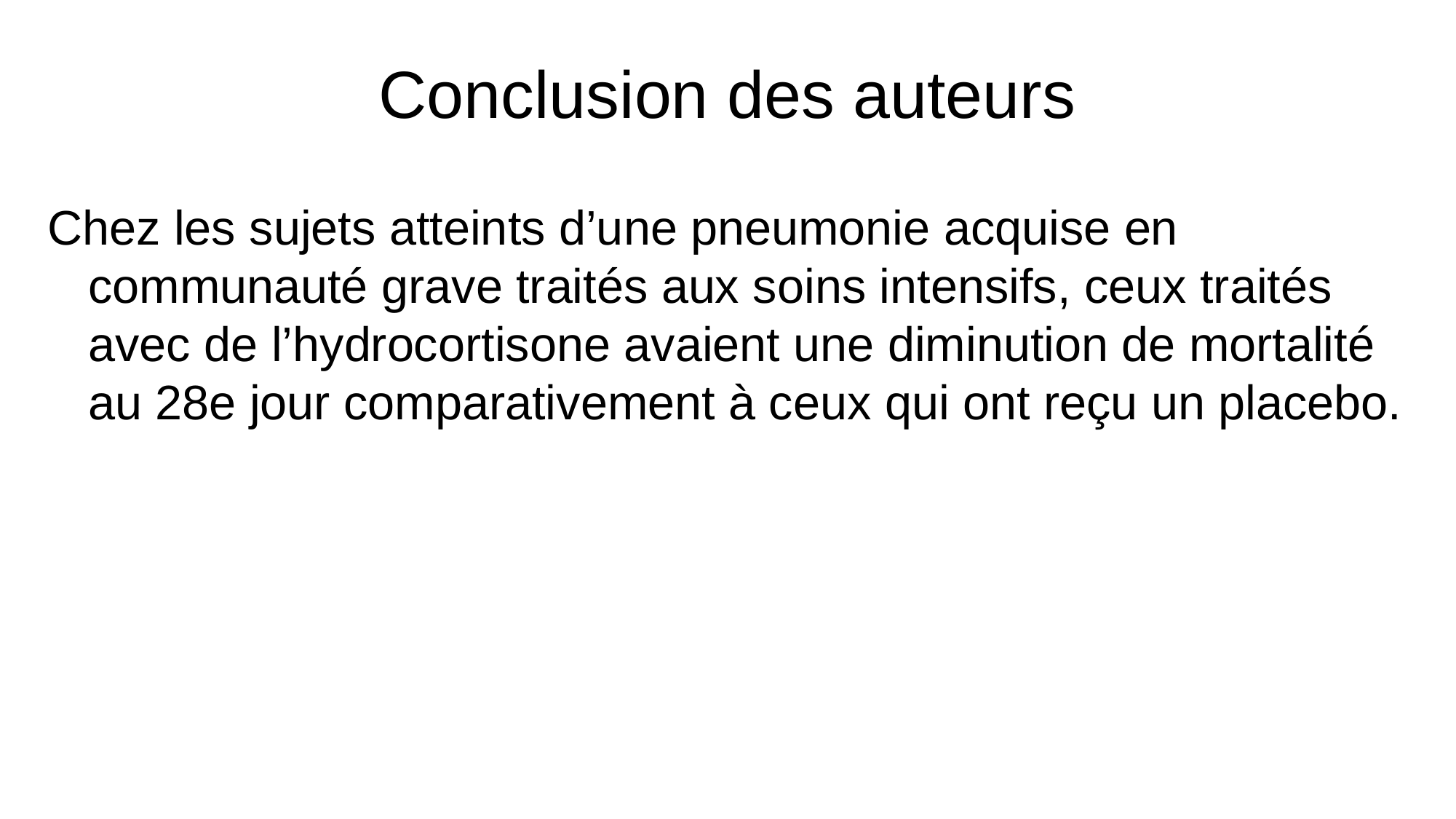

# Conclusion des auteurs
Chez les sujets atteints d’une pneumonie acquise en communauté grave traités aux soins intensifs, ceux traités avec de l’hydrocortisone avaient une diminution de mortalité au 28e jour comparativement à ceux qui ont reçu un placebo.